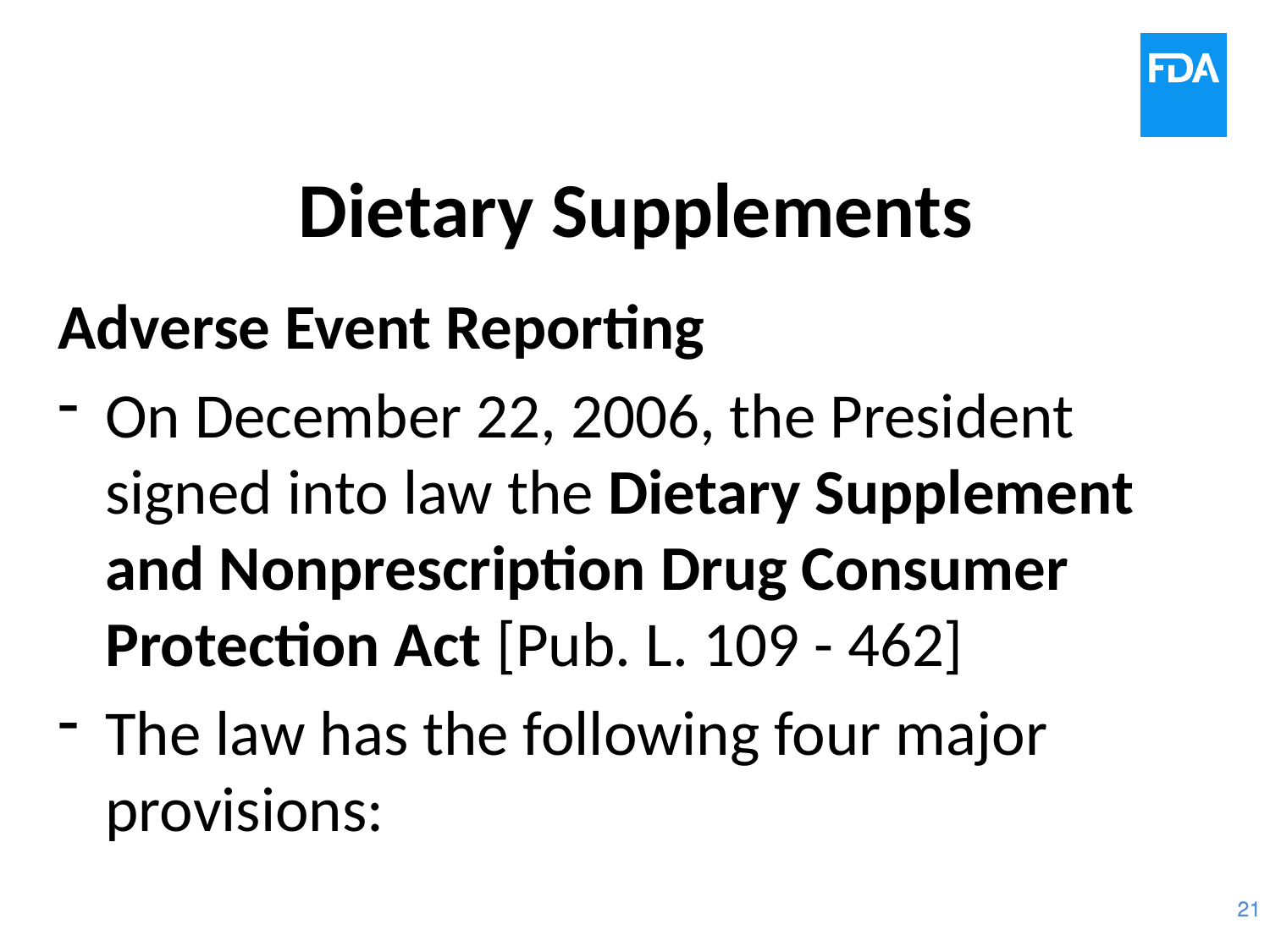

# Dietary Supplements
Adverse Event Reporting
On December 22, 2006, the President signed into law the Dietary Supplement and Nonprescription Drug Consumer Protection Act [Pub. L. 109 - 462]
The law has the following four major provisions: